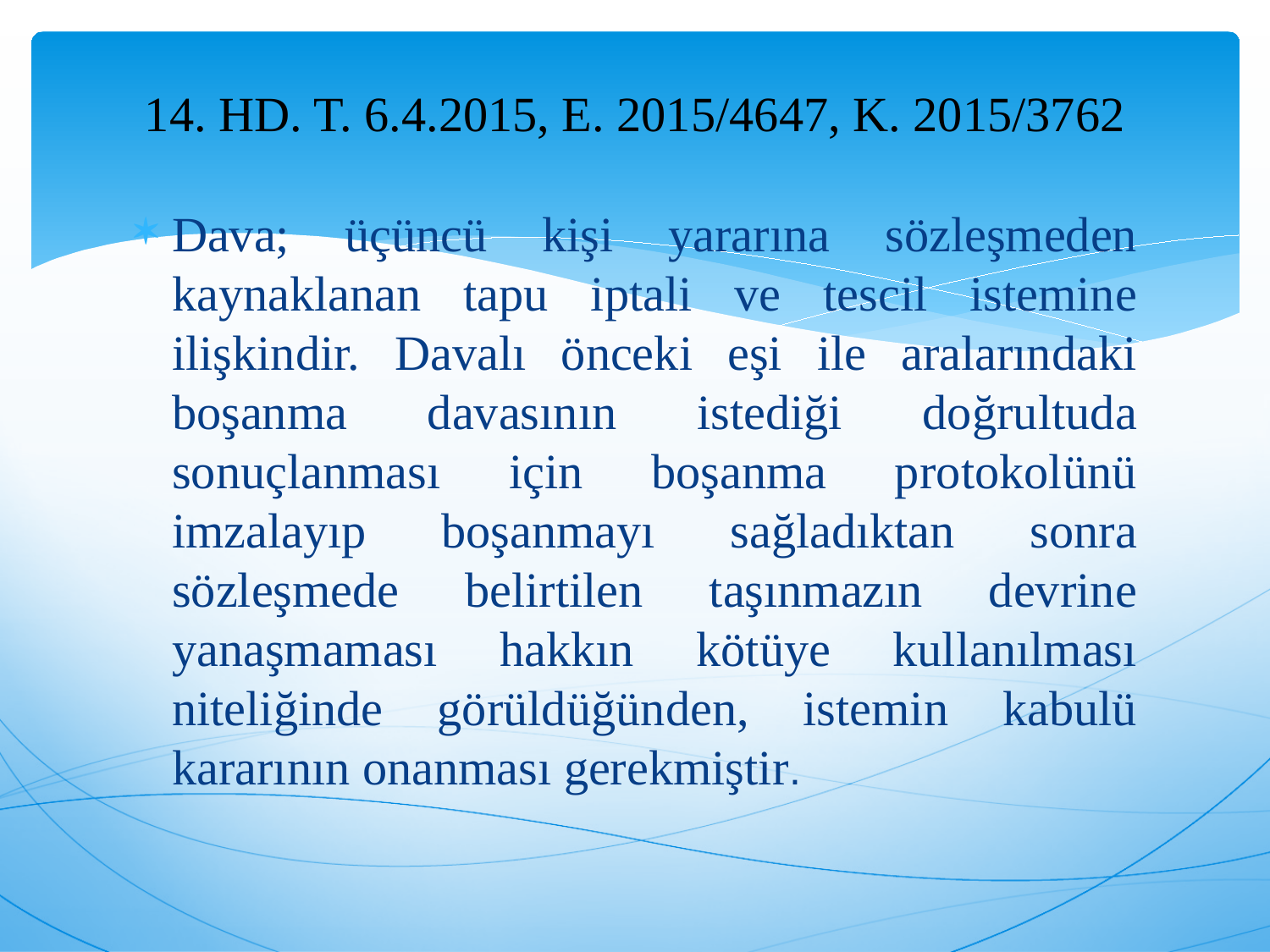

# 14. HD. T. 6.4.2015, E. 2015/4647, K. 2015/3762
Dava; üçüncü kişi yararına sözleşmeden kaynaklanan tapu iptali ve tescil istemine ilişkindir. Davalı önceki eşi ile aralarındaki boşanma davasının istediği doğrultuda sonuçlanması için boşanma protokolünü imzalayıp boşanmayı sağladıktan sonra sözleşmede belirtilen taşınmazın devrine yanaşmaması hakkın kötüye kullanılması niteliğinde görüldüğünden, istemin kabulü kararının onanması gerekmiştir.